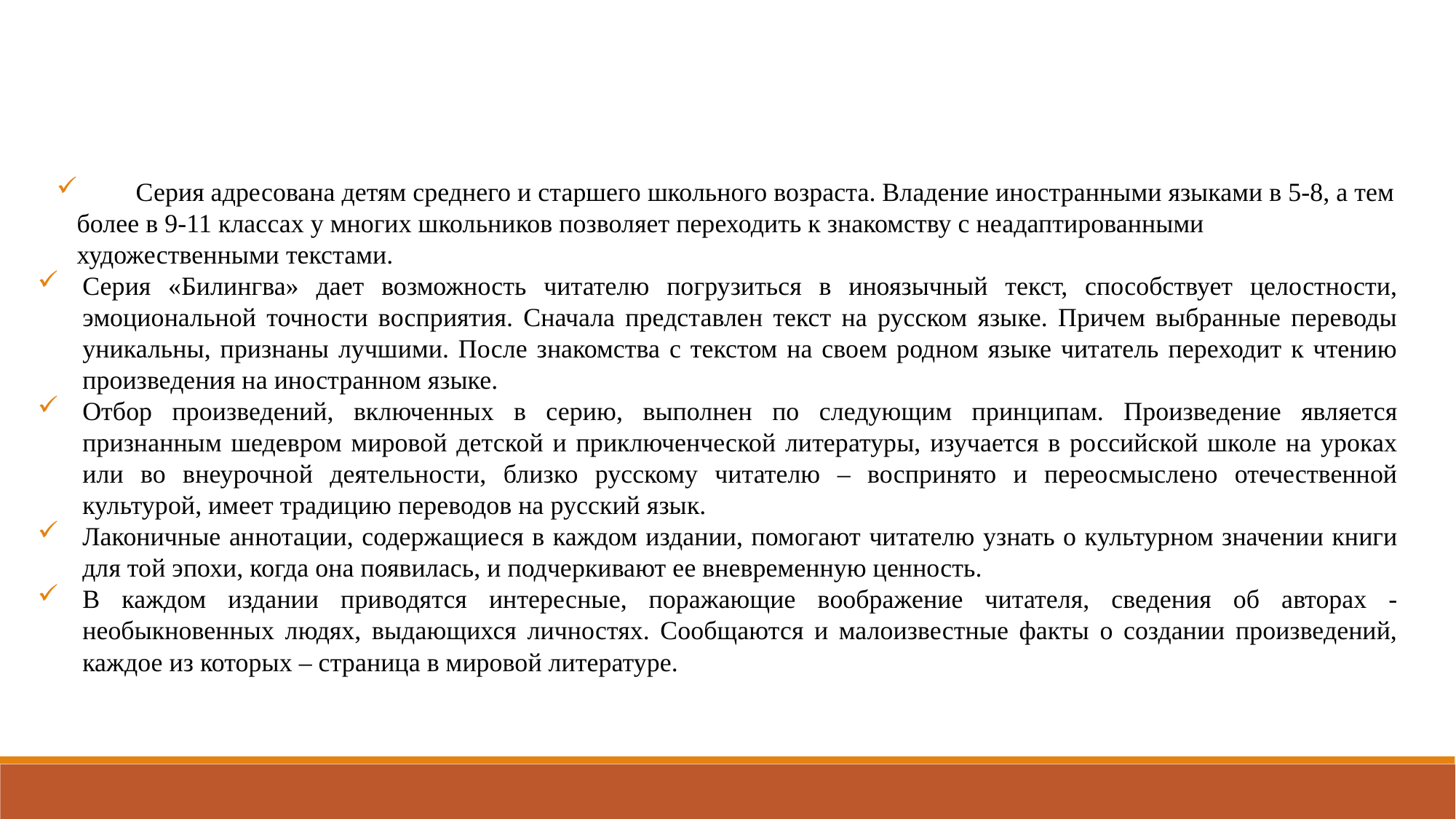

Серия адресована детям среднего и старшего школьного возраста. Владение иностранными языками в 5-8, а тем более в 9-11 классах у многих школьников позволяет переходить к знакомству с неадаптированными художественными текстами.
Серия «Билингва» дает возможность читателю погрузиться в иноязычный текст, способствует целостности, эмоциональной точности восприятия. Сначала представлен текст на русском языке. Причем выбранные переводы уникальны, признаны лучшими. После знакомства с текстом на своем родном языке читатель переходит к чтению произведения на иностранном языке.
Отбор произведений, включенных в серию, выполнен по следующим принципам. Произведение является признанным шедевром мировой детской и приключенческой литературы, изучается в российской школе на уроках или во внеурочной деятельности, близко русскому читателю – воспринято и переосмыслено отечественной культурой, имеет традицию переводов на русский язык.
Лаконичные аннотации, содержащиеся в каждом издании, помогают читателю узнать о культурном значении книги для той эпохи, когда она появилась, и подчеркивают ее вневременную ценность.
В каждом издании приводятся интересные, поражающие воображение читателя, сведения об авторах - необыкновенных людях, выдающихся личностях. Сообщаются и малоизвестные факты о создании произведений, каждое из которых – страница в мировой литературе.